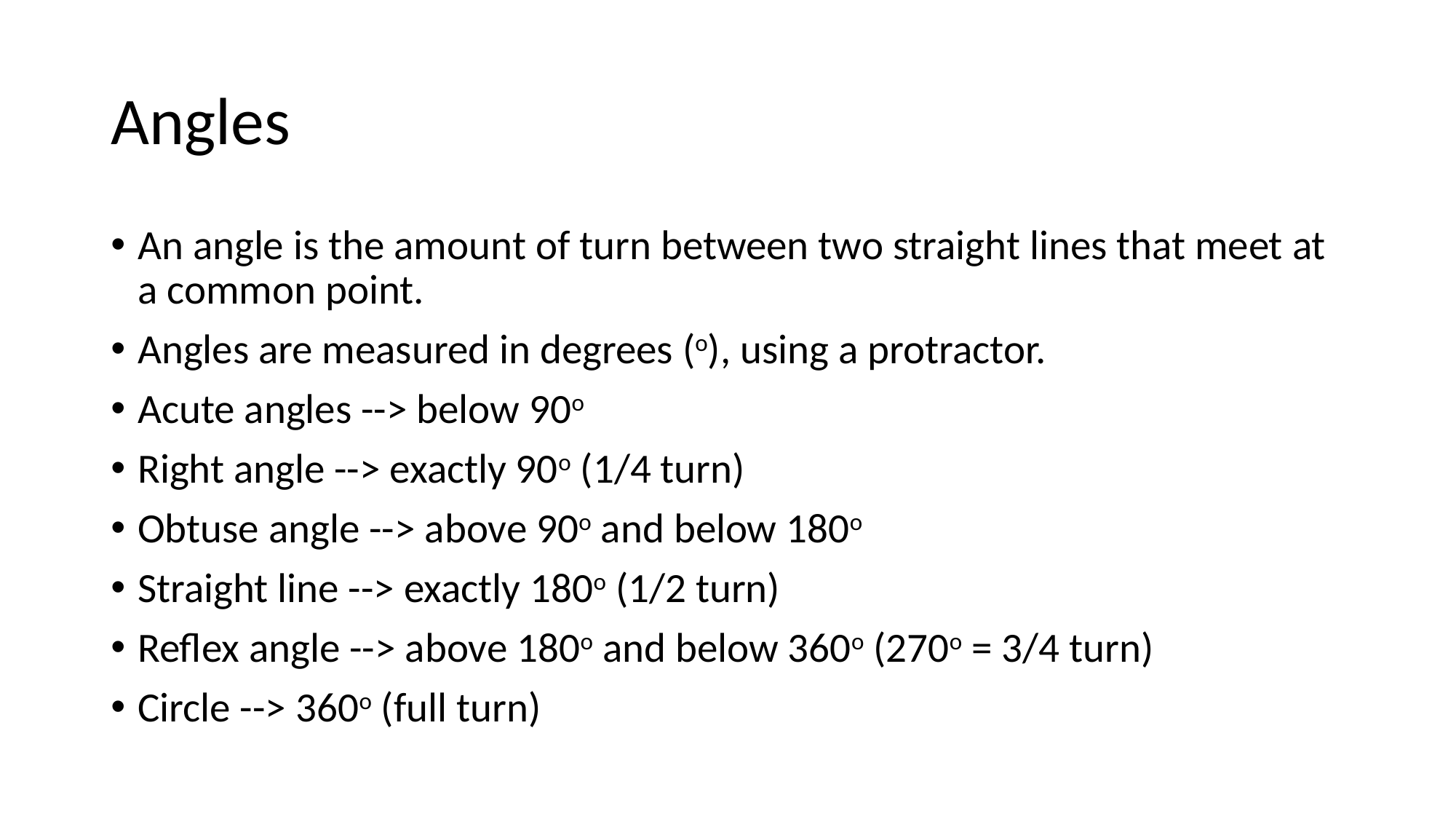

# Angles
An angle is the amount of turn between two straight lines that meet at a common point.
Angles are measured in degrees (o), using a protractor.
Acute angles --> below 90o
Right angle --> exactly 90o (1/4 turn)
Obtuse angle --> above 90o and below 180o
Straight line --> exactly 180o (1/2 turn)
Reflex angle --> above 180o and below 360o (270o = 3/4 turn)
Circle --> 360o (full turn)